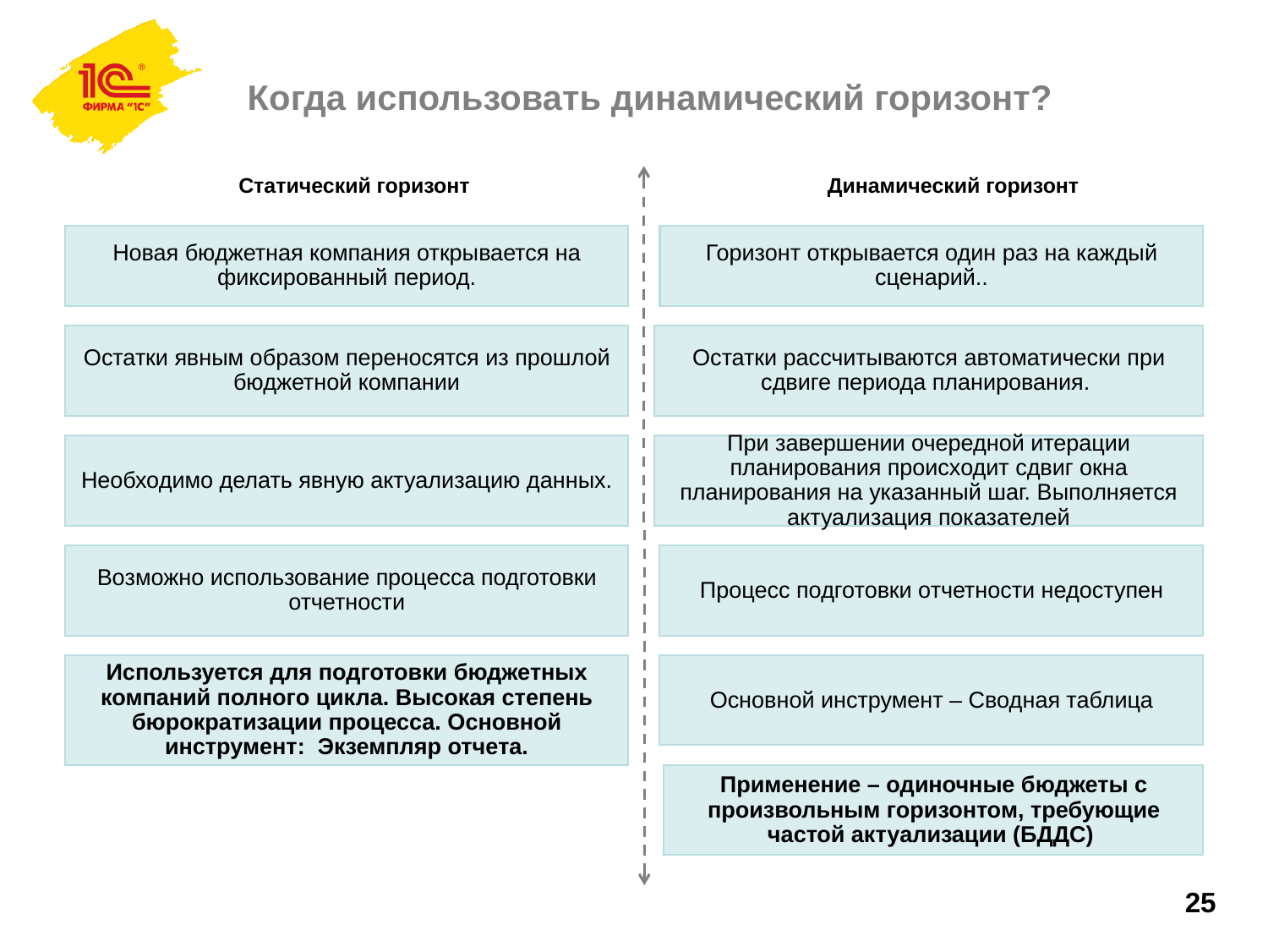

# Когда использовать динамический горизонт?
Статический горизонт
Динамический горизонт
Новая бюджетная компания открывается на фиксированный период.
Горизонт открывается один раз на каждый сценарий..
Остатки рассчитываются автоматически при сдвиге периода планирования.
Остатки явным образом переносятся из прошлой бюджетной компании
Необходимо делать явную актуализацию данных.
При завершении очередной итерации планирования происходит сдвиг окна планирования на указанный шаг. Выполняется актуализация показателей
Возможно использование процесса подготовки отчетности
Процесс подготовки отчетности недоступен
Используется для подготовки бюджетных компаний полного цикла. Высокая степень бюрократизации процесса. Основной инструмент:  Экземпляр отчета.
Основной инструмент – Сводная таблица
Применение – одиночные бюджеты с произвольным горизонтом, требующие частой актуализации (БДДС)